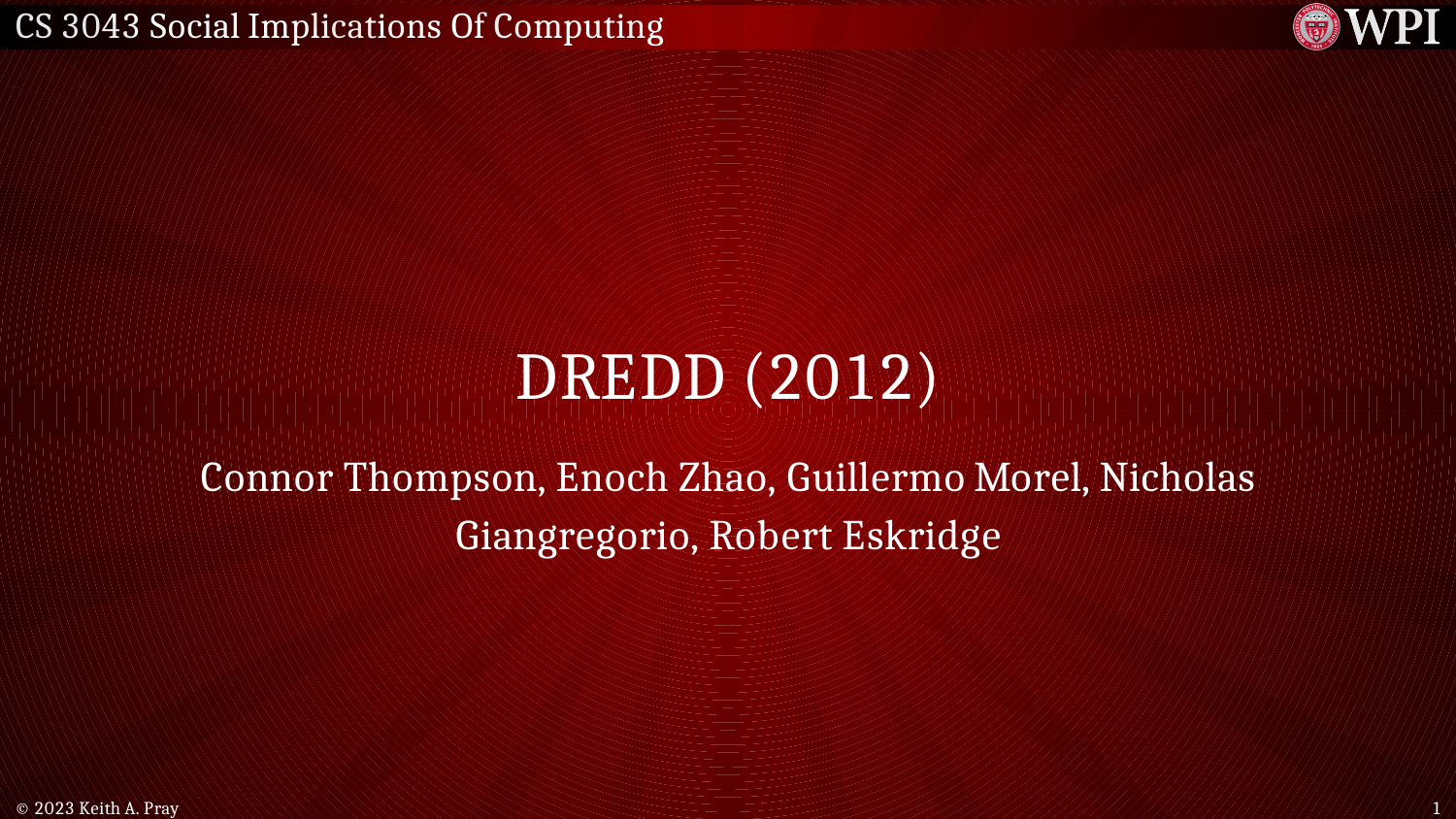

# DREDD (2012)
Connor Thompson, Enoch Zhao, Guillermo Morel, Nicholas Giangregorio, Robert Eskridge

© 2023 Keith A. Pray
1